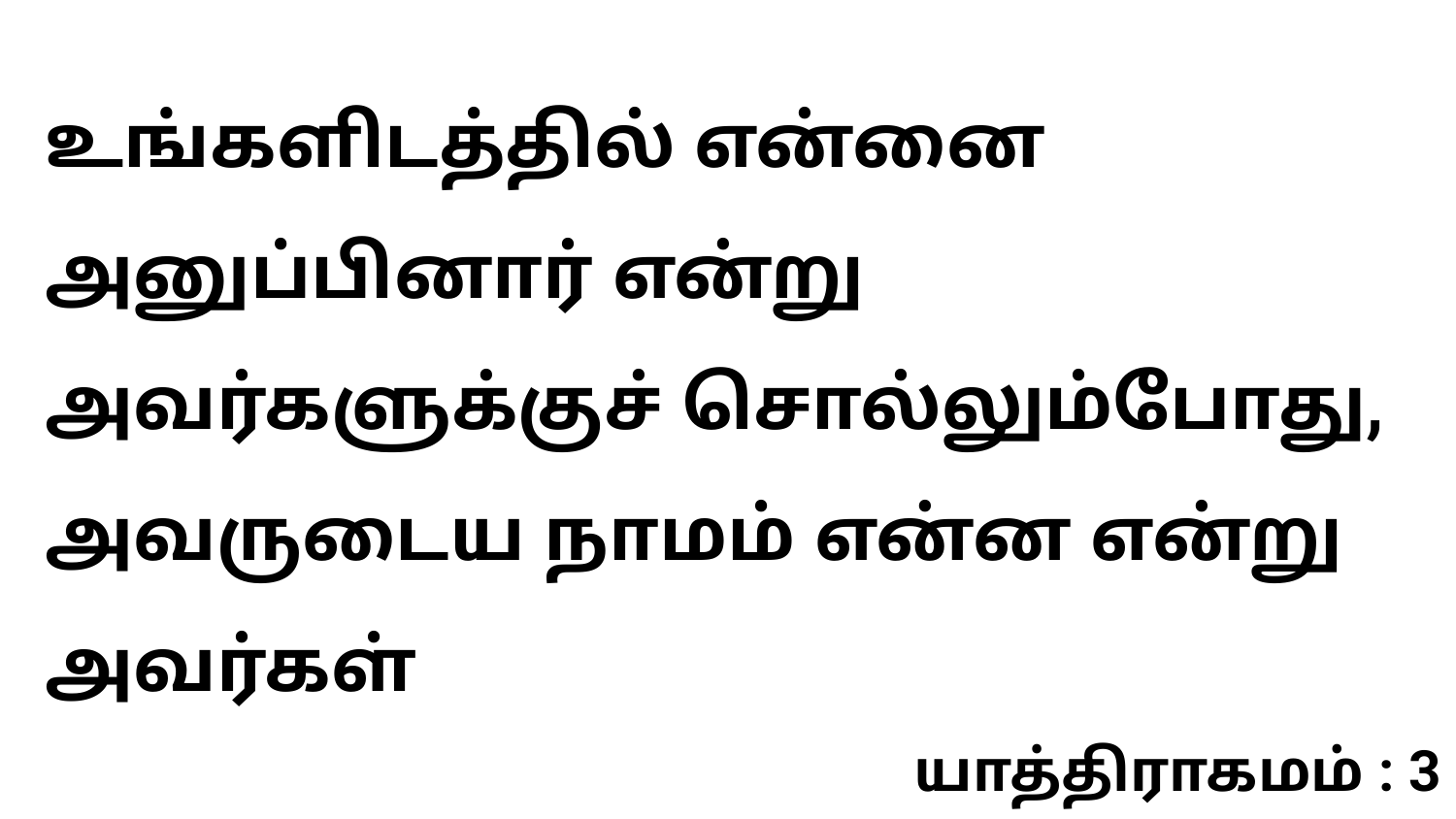

உங்களிடத்தில் என்னை அனுப்பினார் என்று அவர்களுக்குச் சொல்லும்போது, அவருடைய நாமம் என்ன என்று அவர்கள்
யாத்திராகமம் : 3